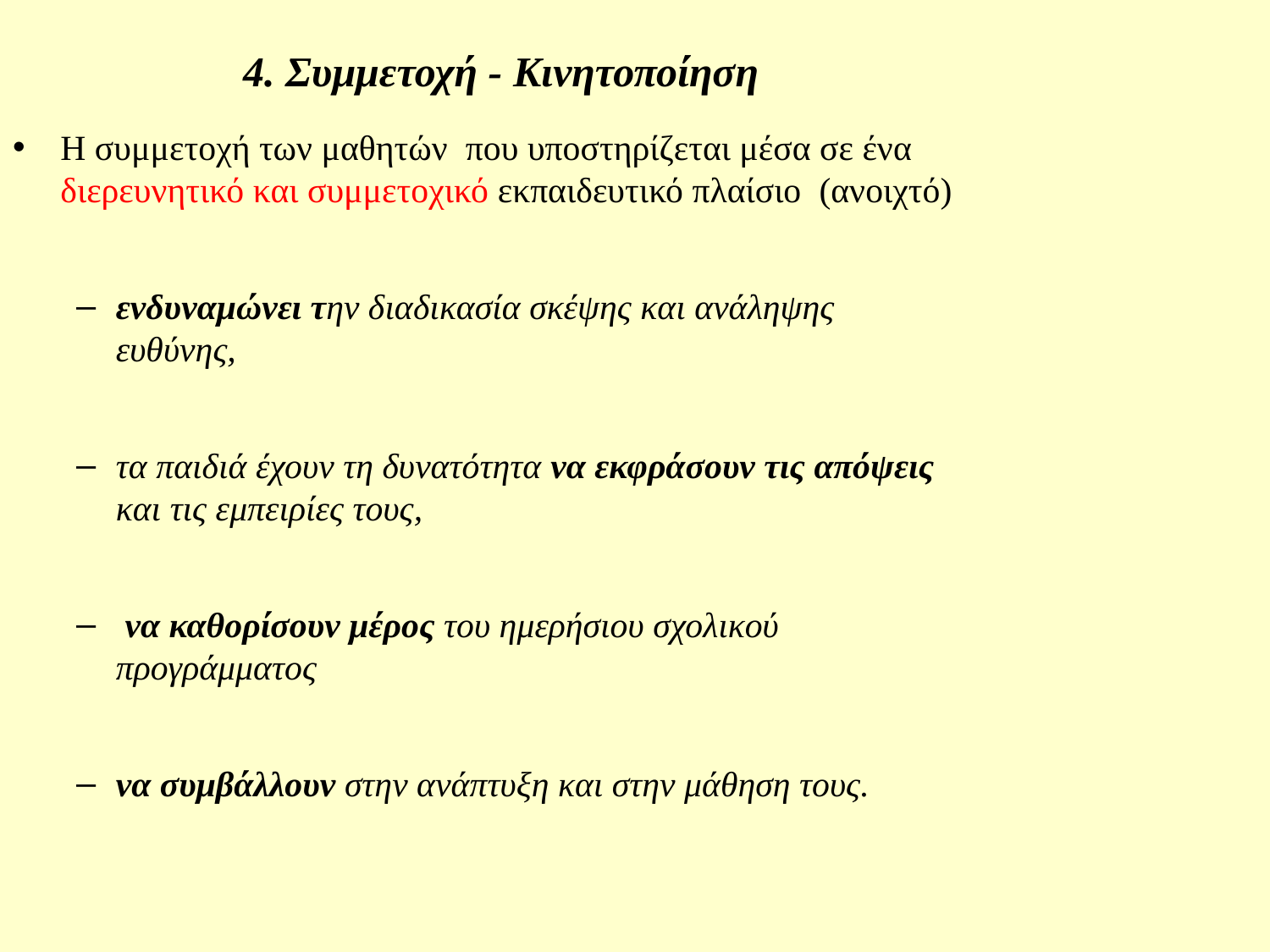

# 4. Συμμετοχή - Κινητοποίηση
Η συμμετοχή των μαθητών  που υποστηρίζεται μέσα σε ένα διερευνητικό και συμμετοχικό εκπαιδευτικό πλαίσιο  (ανοιχτό)

ενδυναμώνει την διαδικασία σκέψης και ανάληψης ευθύνης,

τα παιδιά έχουν τη δυνατότητα να εκφράσουν τις απόψεις και τις εμπειρίες τους,

 να καθορίσουν μέρος του ημερήσιου σχολικού προγράμματος

να συμβάλλουν στην ανάπτυξη και στην μάθηση τους.